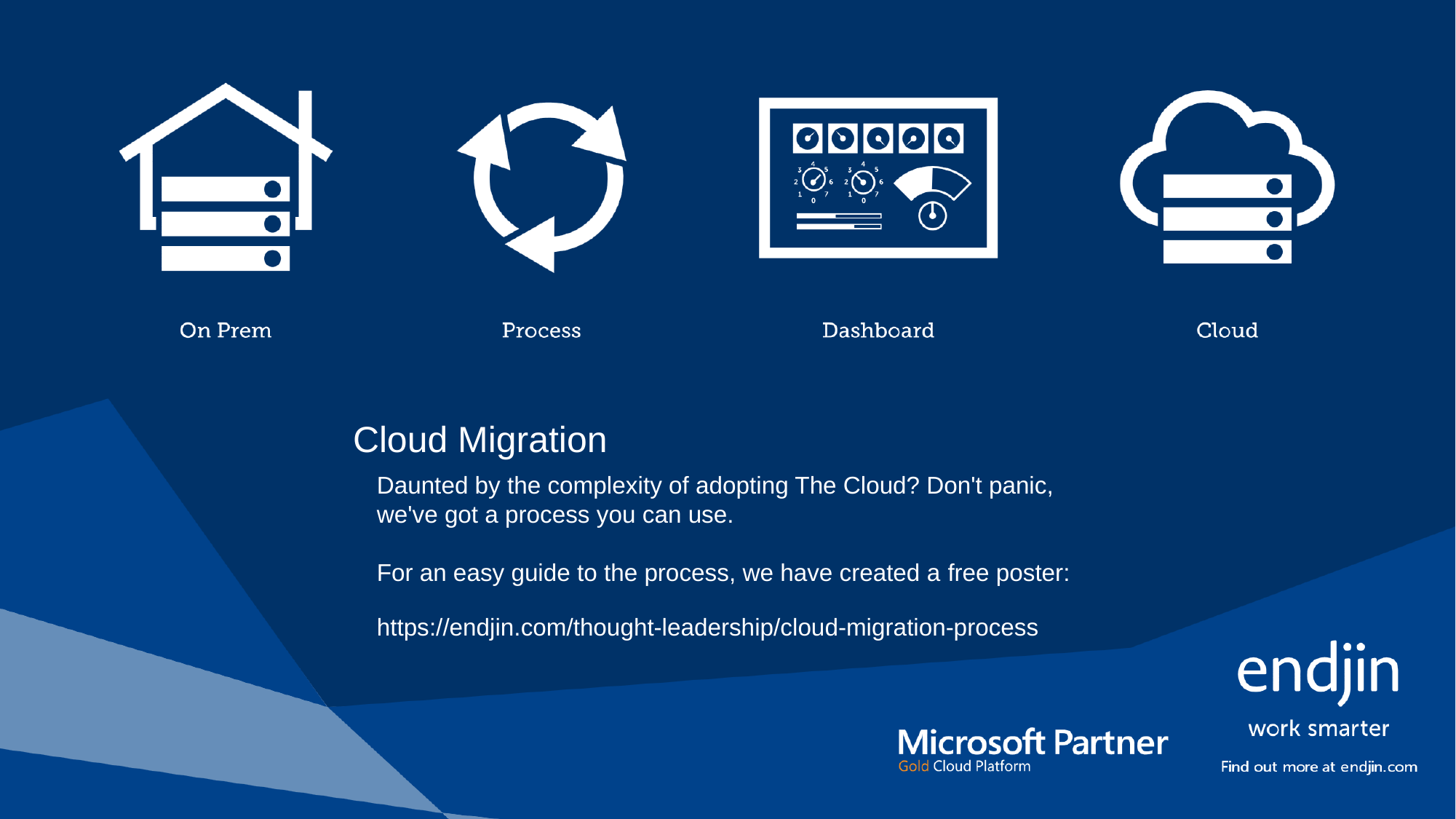

Cloud Migration
Daunted by the complexity of adopting The Cloud? Don't panic,
we've got a process you can use.

For an easy guide to the process, we have created a free poster:

https://endjin.com/thought-leadership/cloud-migration-process